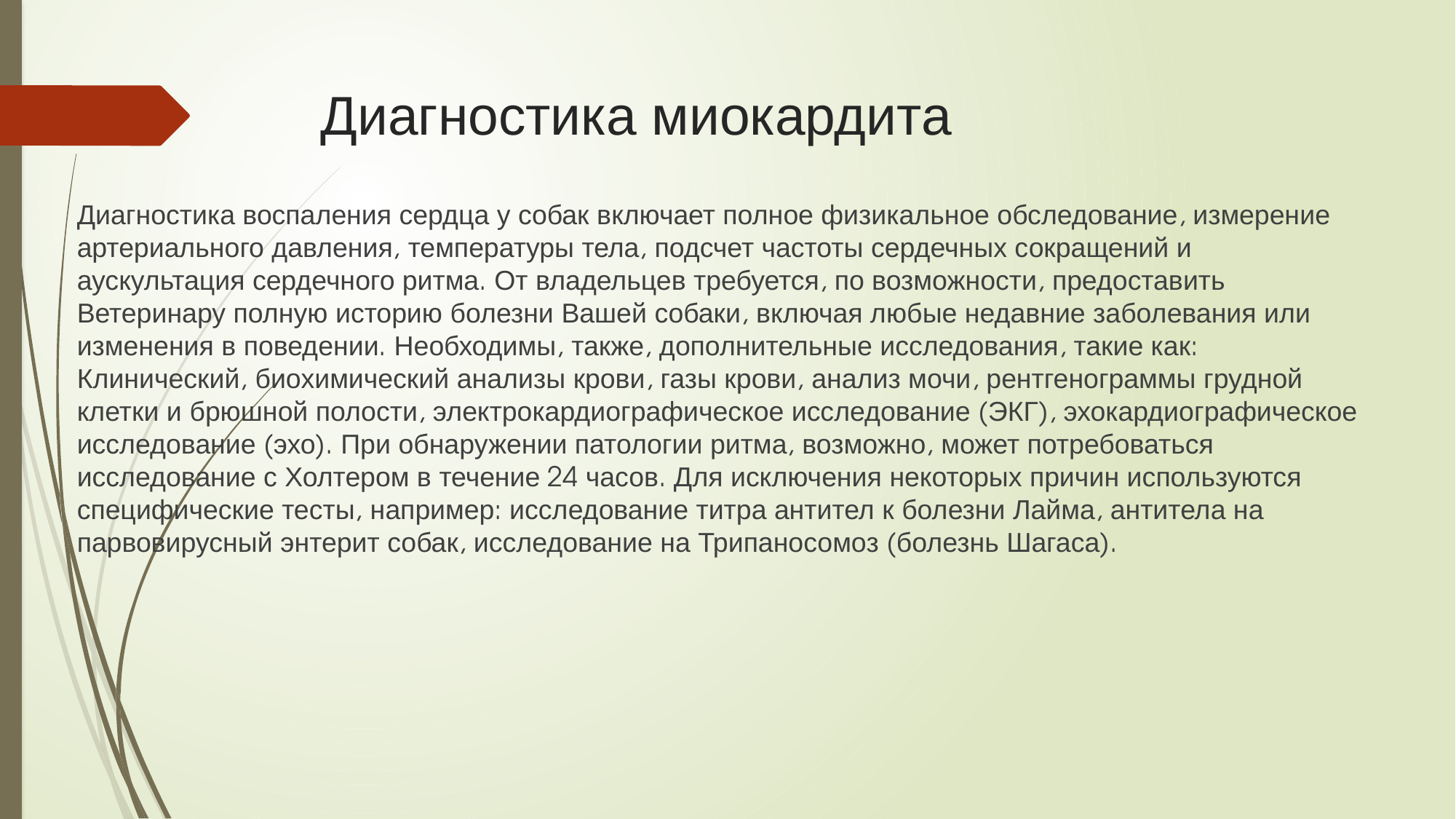

# Диагностика миокардита
Диагностика воспаления сердца у собак включает полное физикальное обследование, измерение артериального давления, температуры тела, подсчет частоты сердечных сокращений и аускультация сердечного ритма. От владельцев требуется, по возможности, предоставить Ветеринару полную историю болезни Вашей собаки, включая любые недавние заболевания или изменения в поведении. Необходимы, также, дополнительные исследования, такие как: Клинический, биохимический анализы крови, газы крови, анализ мочи, рентгенограммы грудной клетки и брюшной полости, электрокардиографическое исследование (ЭКГ), эхокардиографическое исследование (эхо). При обнаружении патологии ритма, возможно, может потребоваться исследование с Холтером в течение 24 часов. Для исключения некоторых причин используются специфические тесты, например: исследование титра антител к болезни Лайма, антитела на парвовирусный энтерит собак, исследование на Трипаносомоз (болезнь Шагаса).